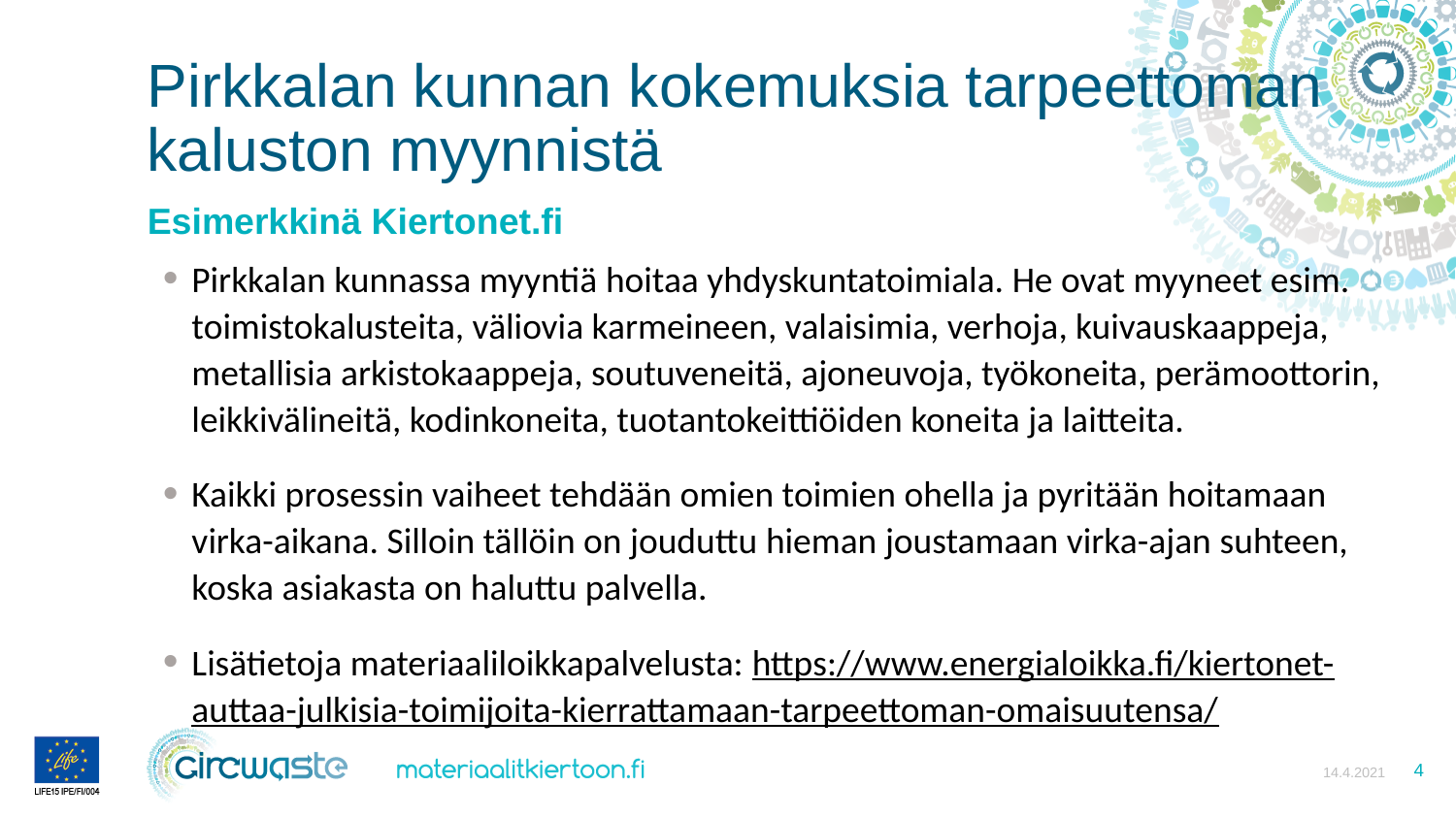

# Pirkkalan kunnan kokemuksia tarpeettoman kaluston myynnistä
Esimerkkinä Kiertonet.fi

Pirkkalan kunnassa myyntiä hoitaa yhdyskuntatoimiala. He ovat myyneet esim. toimistokalusteita, väliovia karmeineen, valaisimia, verhoja, kuivauskaappeja, metallisia arkistokaappeja, soutuveneitä, ajoneuvoja, työkoneita, perämoottorin, leikkivälineitä, kodinkoneita, tuotantokeittiöiden koneita ja laitteita.
Kaikki prosessin vaiheet tehdään omien toimien ohella ja pyritään hoitamaan virka-aikana. Silloin tällöin on jouduttu hieman joustamaan virka-ajan suhteen, koska asiakasta on haluttu palvella.
Lisätietoja materiaaliloikkapalvelusta: https://www.energialoikka.fi/kiertonet-auttaa-julkisia-toimijoita-kierrattamaan-tarpeettoman-omaisuutensa/

14.4.2021
4